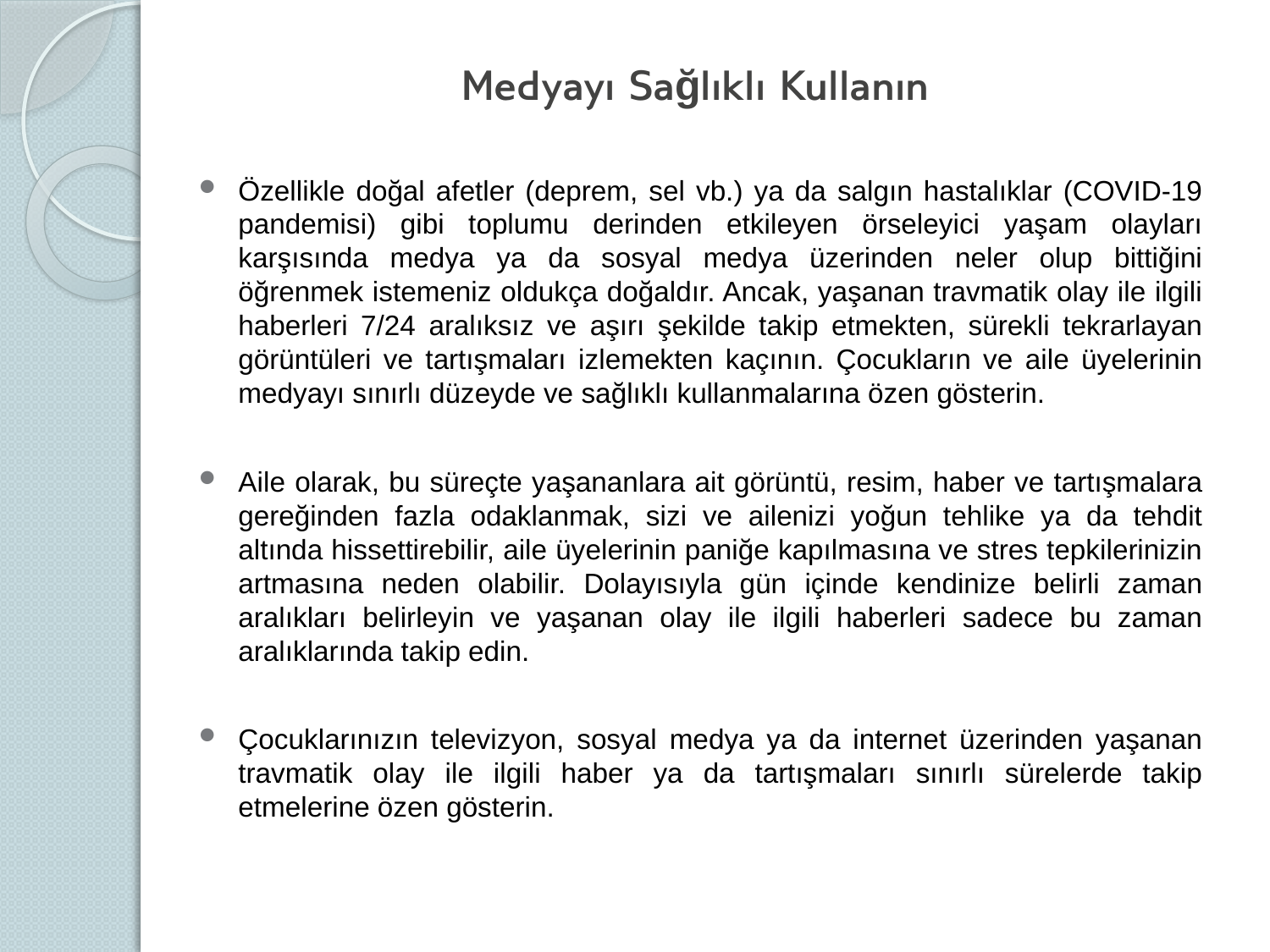

# Medyayı Sağlıklı Kullanın
Özellikle doğal afetler (deprem, sel vb.) ya da salgın hastalıklar (COVID-19 pandemisi) gibi toplumu derinden etkileyen örseleyici yaşam olayları karşısında medya ya da sosyal medya üzerinden neler olup bittiğini öğrenmek istemeniz oldukça doğaldır. Ancak, yaşanan travmatik olay ile ilgili haberleri 7/24 aralıksız ve aşırı şekilde takip etmekten, sürekli tekrarlayan görüntüleri ve tartışmaları izlemekten kaçının. Çocukların ve aile üyelerinin medyayı sınırlı düzeyde ve sağlıklı kullanmalarına özen gösterin.

Aile olarak, bu süreçte yaşananlara ait görüntü, resim, haber ve tartışmalara gereğinden fazla odaklanmak, sizi ve ailenizi yoğun tehlike ya da tehdit altında hissettirebilir, aile üyelerinin paniğe kapılmasına ve stres tepkilerinizin artmasına neden olabilir. Dolayısıyla gün içinde kendinize belirli zaman aralıkları belirleyin ve yaşanan olay ile ilgili haberleri sadece bu zaman aralıklarında takip edin.

Çocuklarınızın televizyon, sosyal medya ya da internet üzerinden yaşanan travmatik olay ile ilgili haber ya da tartışmaları sınırlı sürelerde takip etmelerine özen gösterin.